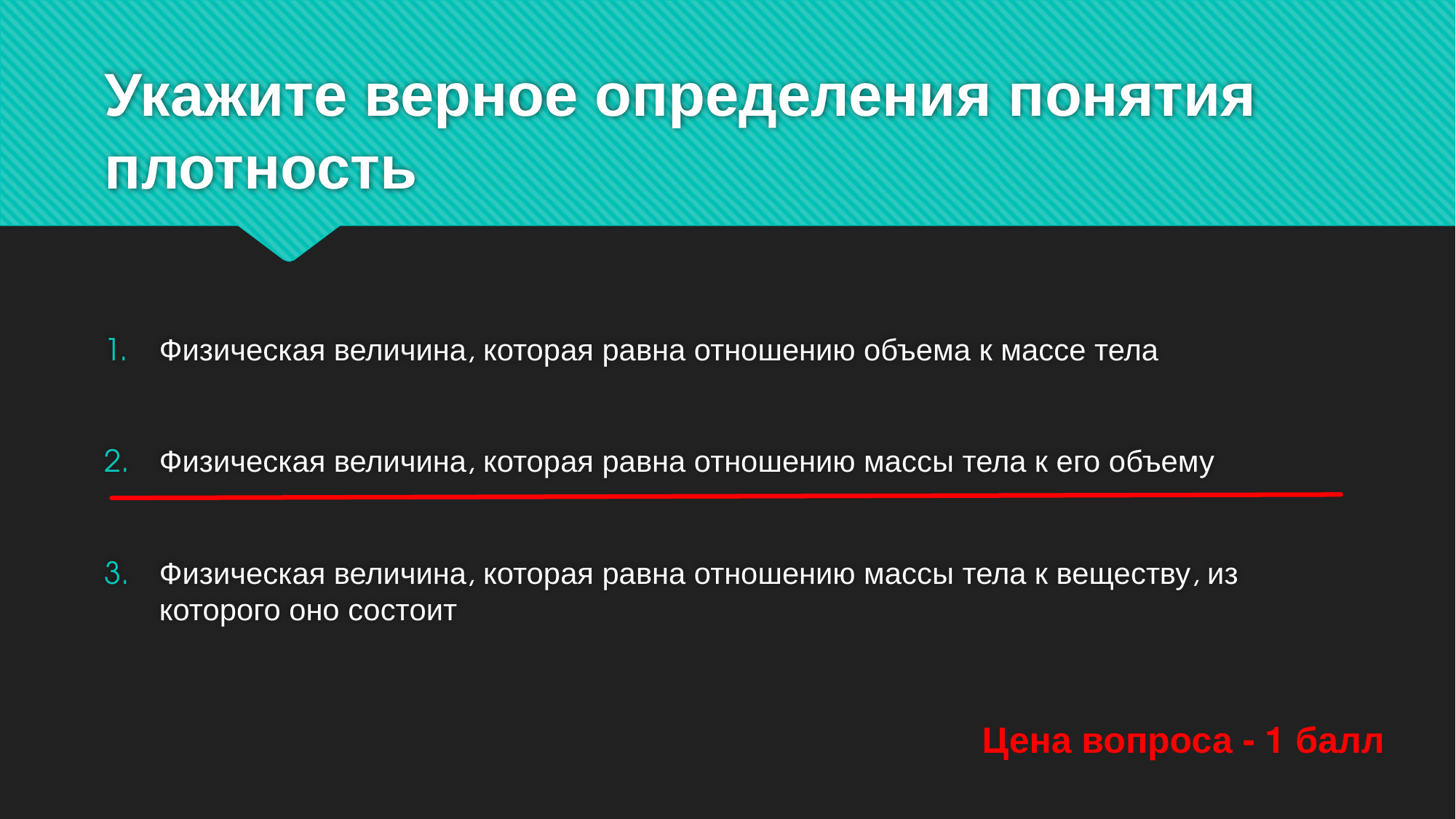

# Укажите верное определения понятия плотность
Физическая величина, которая равна отношению объема к массе тела

Физическая величина, которая равна отношению массы тела к его объему

Физическая величина, которая равна отношению массы тела к веществу, из которого оно состоит

Цена вопроса - 1 балл